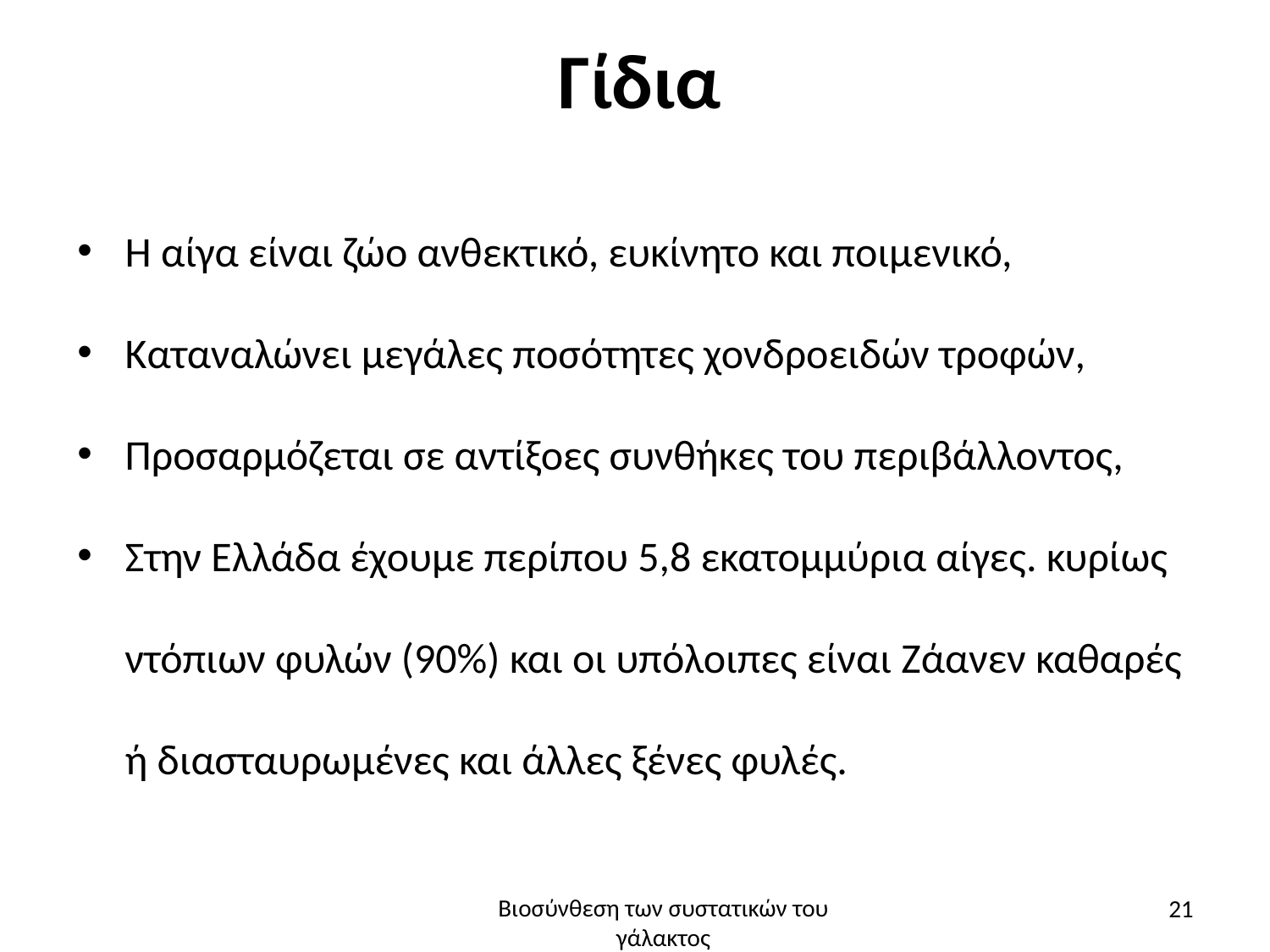

# Γίδια
Η αίγα είναι ζώο ανθεκτικό, ευκίνητο και ποιμενικό,
Καταναλώνει μεγάλες ποσότητες χονδροειδών τροφών,
Προσαρμόζεται σε αντίξοες συνθήκες του περιβάλλοντος,
Στην Ελλάδα έχουμε περίπου 5,8 εκατομμύρια αίγες. κυρίως ντόπιων φυλών (90%) και οι υπόλοιπες είναι Ζάανεν καθαρές ή διασταυρωμένες και άλλες ξένες φυλές.
21
Βιοσύνθεση των συστατικών του γάλακτος